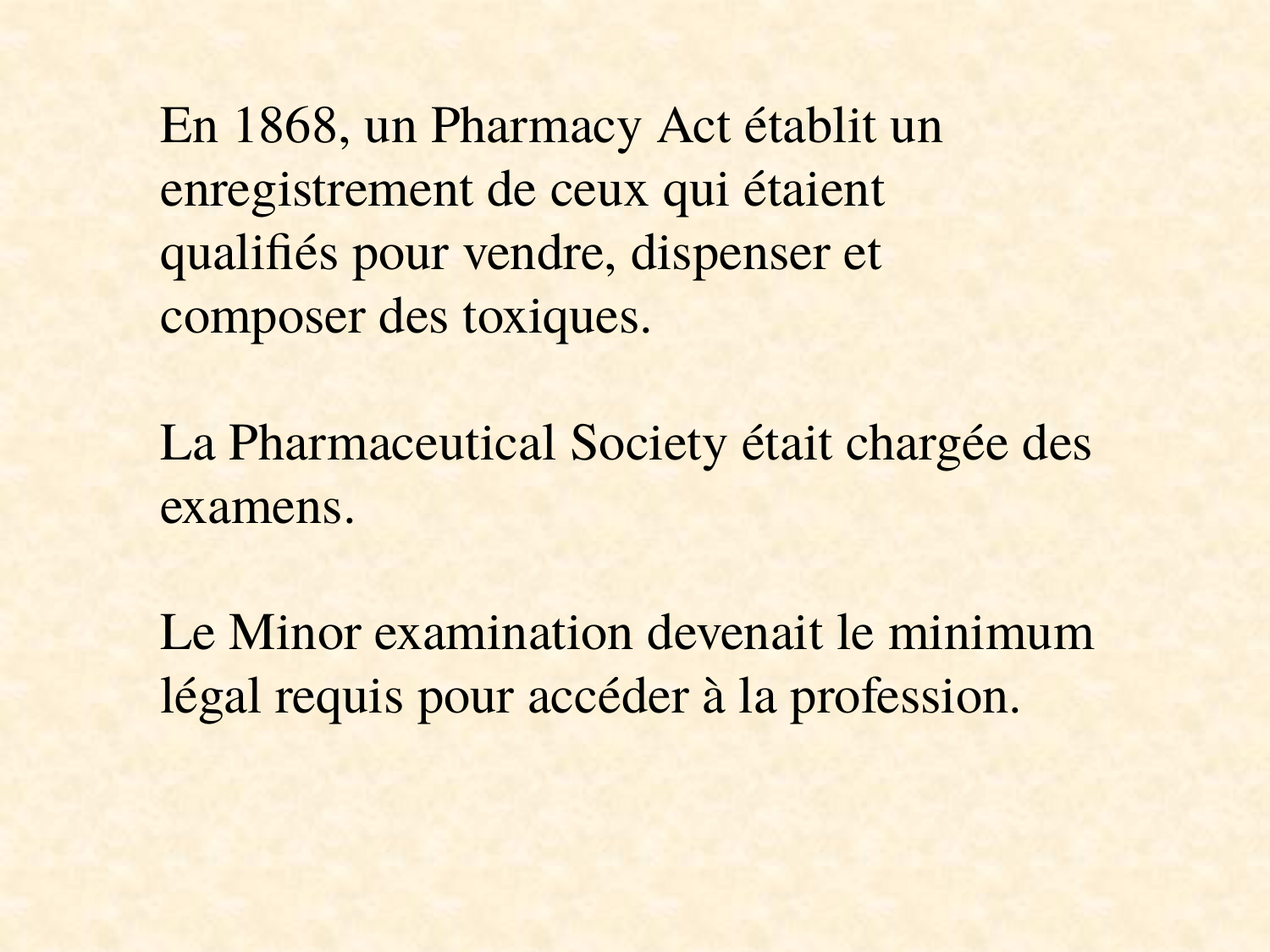

En 1868, un Pharmacy Act établit un
enregistrement de ceux qui étaient
qualifiés pour vendre, dispenser et
composer des toxiques.

La Pharmaceutical Society était chargée des
examens.

Le Minor examination devenait le minimum
légal requis pour accéder à la profession.